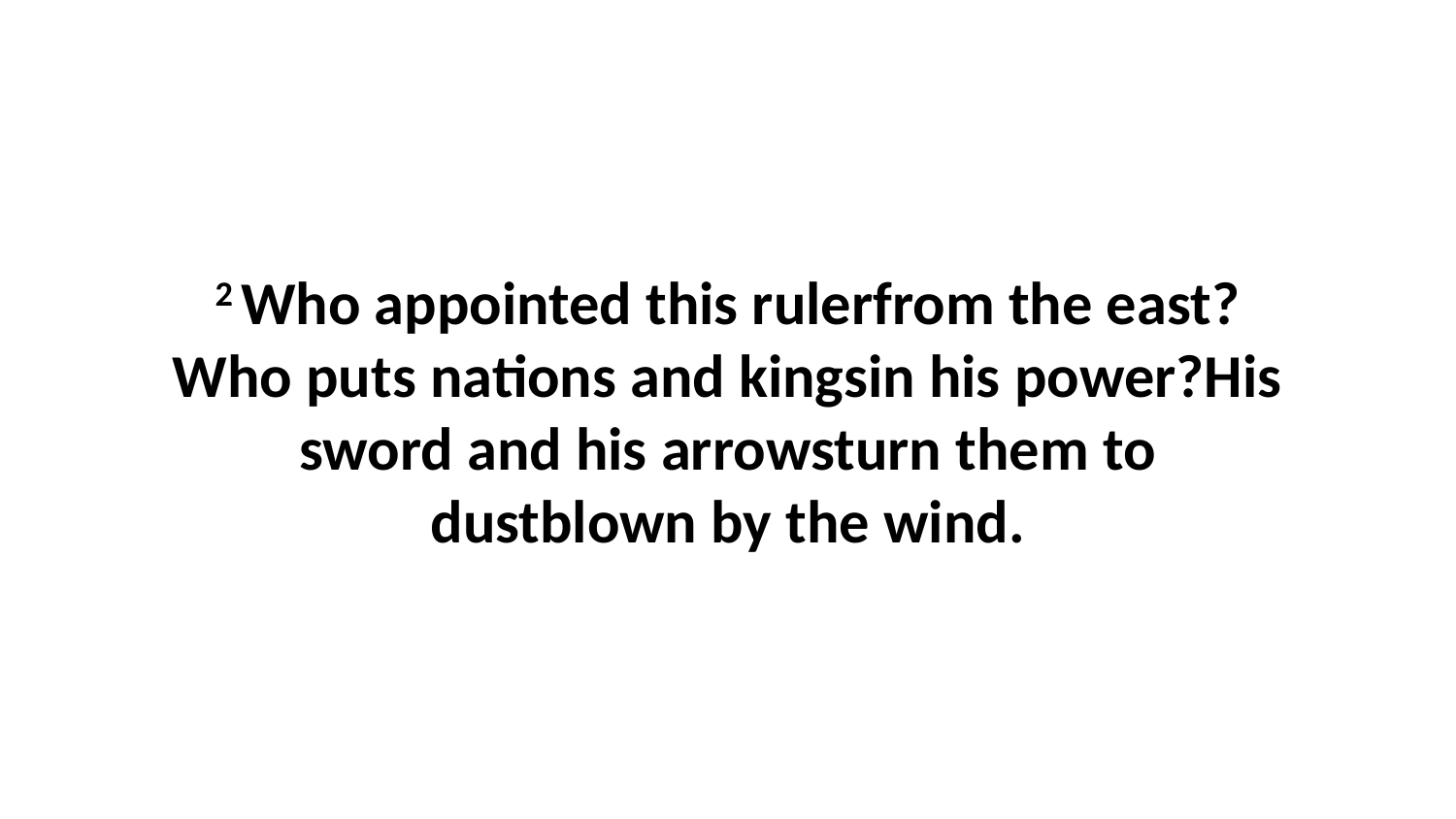

2 Who appointed this rulerfrom the east?Who puts nations and kingsin his power?His sword and his arrowsturn them to dustblown by the wind.